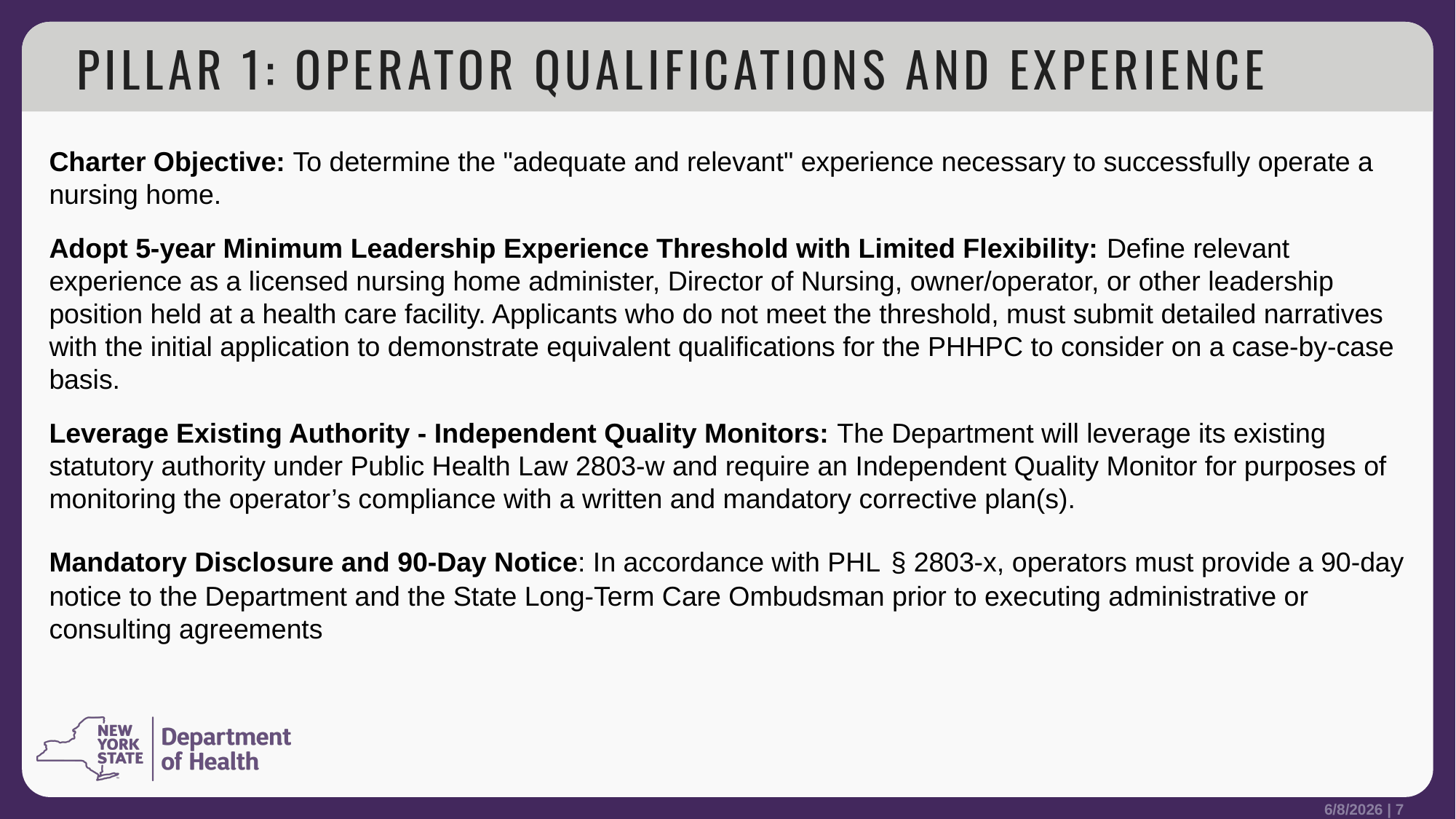

# PILLAR 1: OPERATOR QUALIFICATIONS AND EXPERIENCE
Charter Objective: To determine the "adequate and relevant" experience necessary to successfully operate a nursing home.
Adopt 5-year Minimum Leadership Experience Threshold with Limited Flexibility: Define relevant experience as a licensed nursing home administer, Director of Nursing, owner/operator, or other leadership position held at a health care facility. Applicants who do not meet the threshold, must submit detailed narratives with the initial application to demonstrate equivalent qualifications for the PHHPC to consider on a case-by-case basis.
Leverage Existing Authority - Independent Quality Monitors: The Department will leverage its existing statutory authority under Public Health Law 2803-w and require an Independent Quality Monitor for purposes of monitoring the operator’s compliance with a written and mandatory corrective plan(s).
Mandatory Disclosure and 90-Day Notice: In accordance with PHL § 2803-x, operators must provide a 90-day notice to the Department and the State Long-Term Care Ombudsman prior to executing administrative or consulting agreements